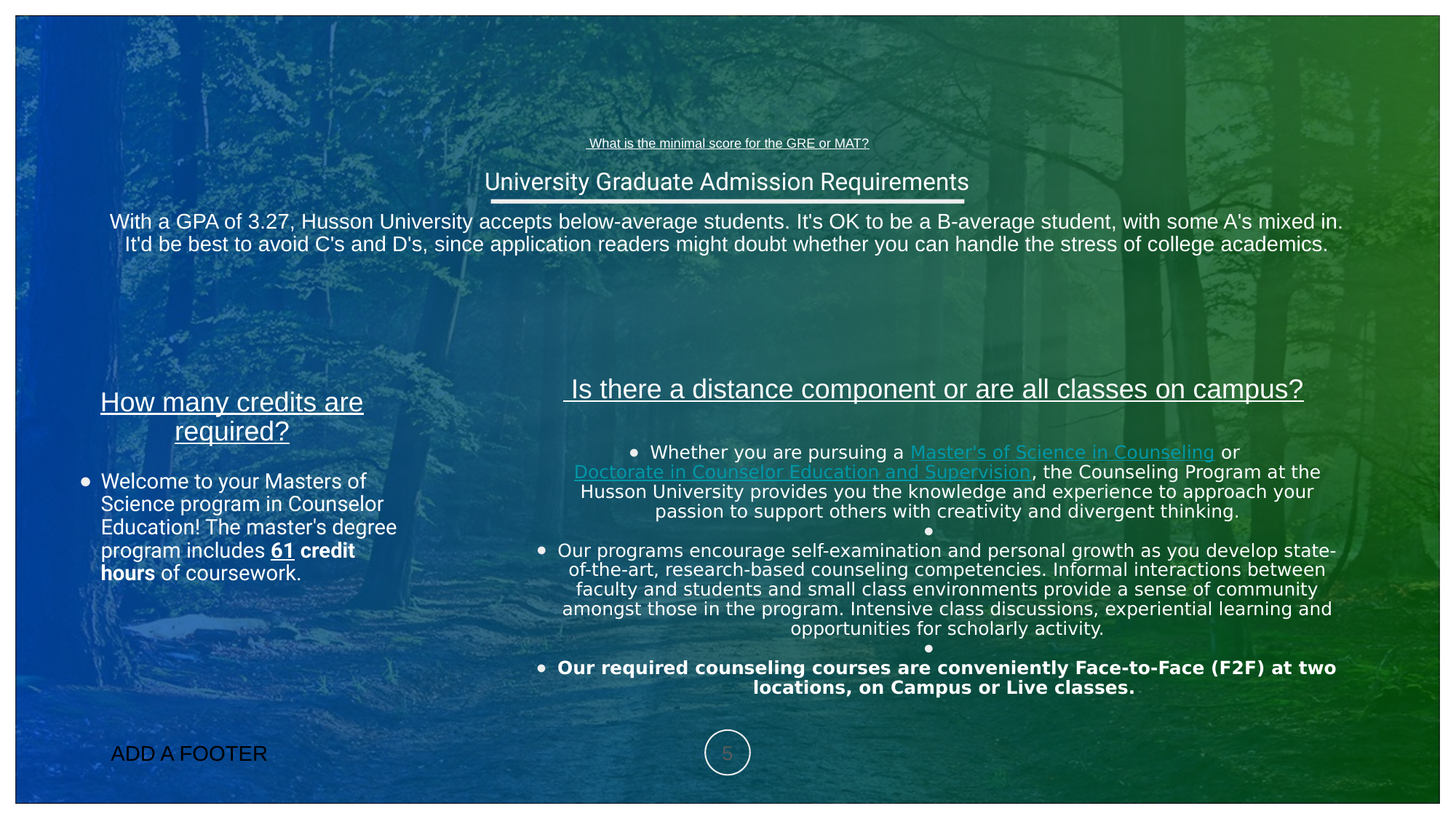

# What is the minimal score for the GRE or MAT?
University Graduate Admission Requirements
With a GPA of 3.27, Husson University accepts below-average students. It's OK to be a B-average student, with some A's mixed in. It'd be best to avoid C's and D's, since application readers might doubt whether you can handle the stress of college academics.
 Is there a distance component or are all classes on campus?

How many credits are required?

Whether you are pursuing a Master's of Science in Counseling or Doctorate in Counselor Education and Supervision, the Counseling Program at the Husson University provides you the knowledge and experience to approach your passion to support others with creativity and divergent thinking.

Our programs encourage self-examination and personal growth as you develop state-of-the-art, research-based counseling competencies. Informal interactions between faculty and students and small class environments provide a sense of community amongst those in the program. Intensive class discussions, experiential learning and opportunities for scholarly activity.

Our required counseling courses are conveniently Face-to-Face (F2F) at two locations, on Campus or Live classes.
Welcome to your Masters of Science program in Counselor Education! The master's degree program includes 61 credit hours of coursework.

ADD A FOOTER
5